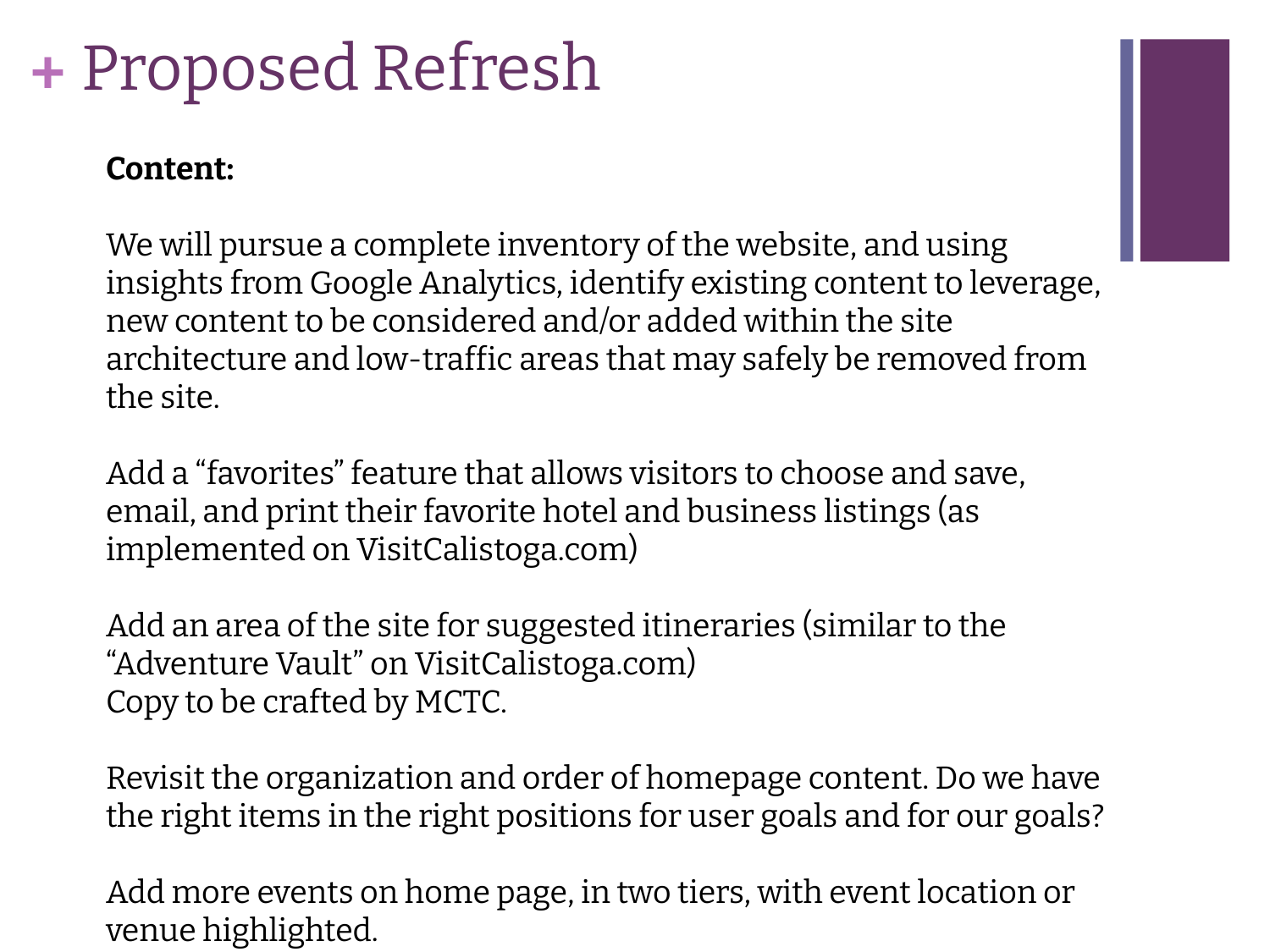

# Proposed Refresh

Content:

We will pursue a complete inventory of the website, and using insights from Google Analytics, identify existing content to leverage, new content to be considered and/or added within the site architecture and low-traffic areas that may safely be removed from the site.

Add a “favorites” feature that allows visitors to choose and save,
email, and print their favorite hotel and business listings (as implemented on VisitCalistoga.com)

Add an area of the site for suggested itineraries (similar to the “Adventure Vault” on VisitCalistoga.com)
Copy to be crafted by MCTC.

Revisit the organization and order of homepage content. Do we have the right items in the right positions for user goals and for our goals?

Add more events on home page, in two tiers, with event location or venue highlighted.